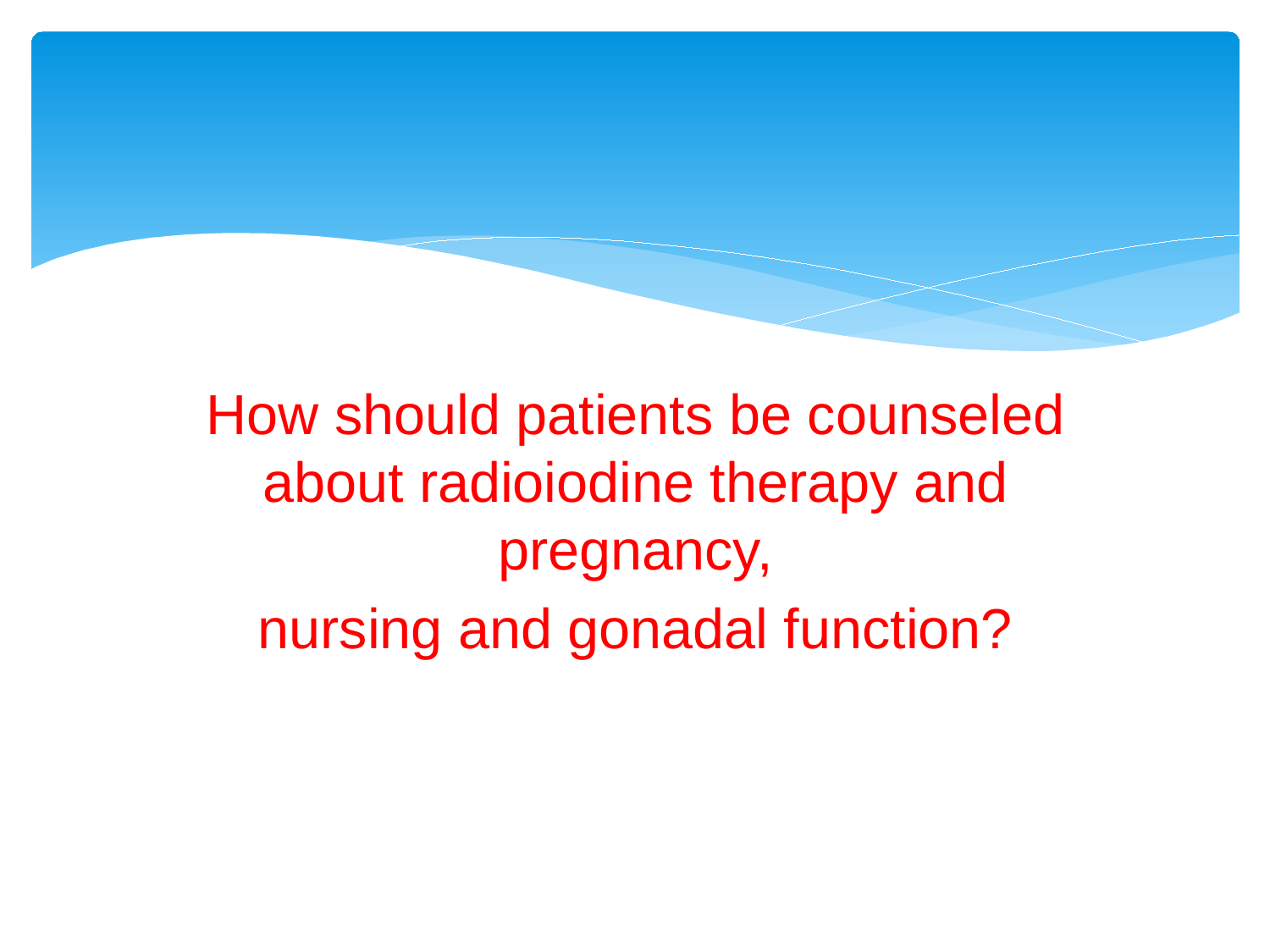

#
How should patients be counseled about radioiodine therapy and pregnancy,
nursing and gonadal function?